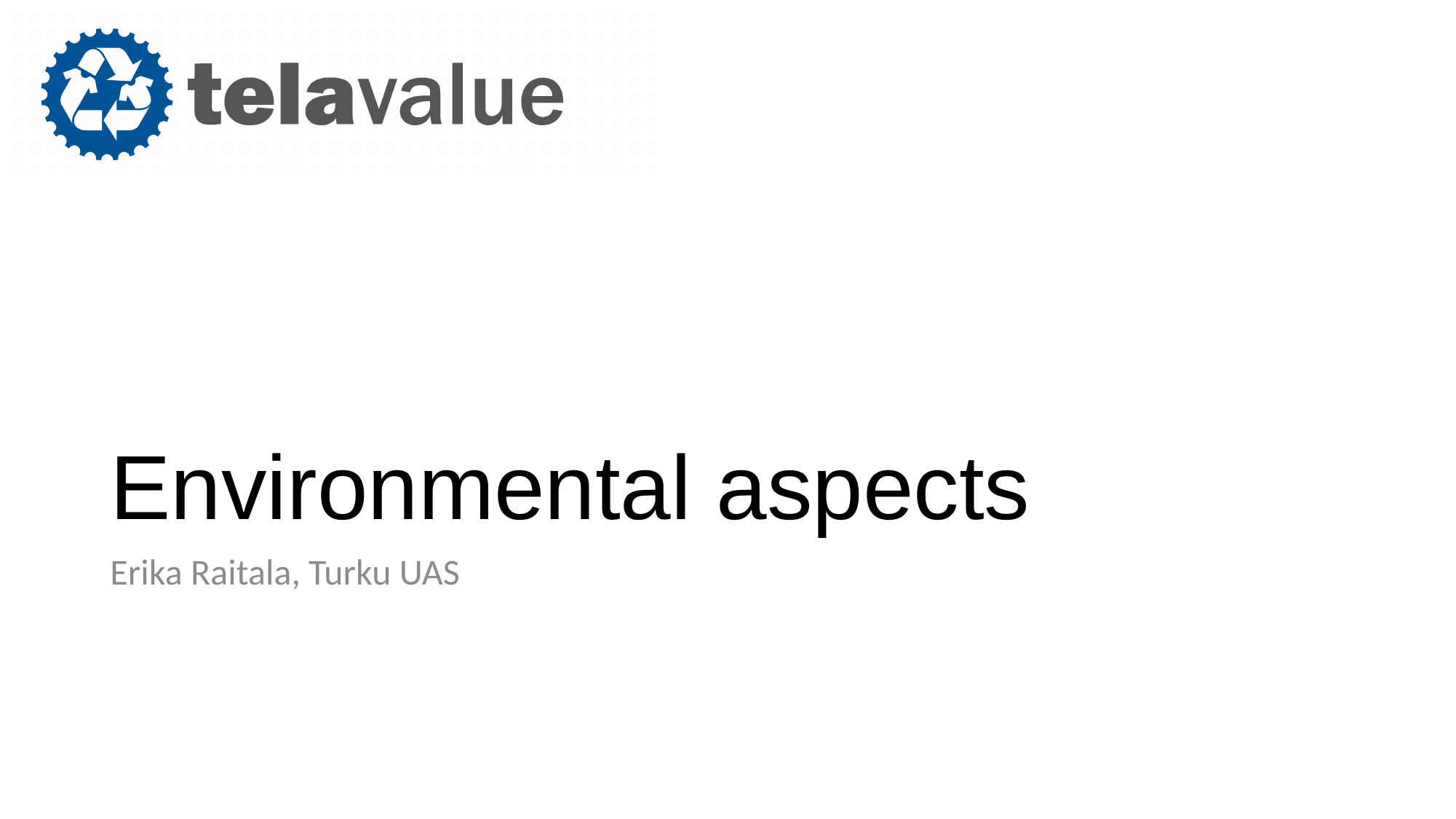

# Environmental aspects
Erika Raitala, Turku UAS